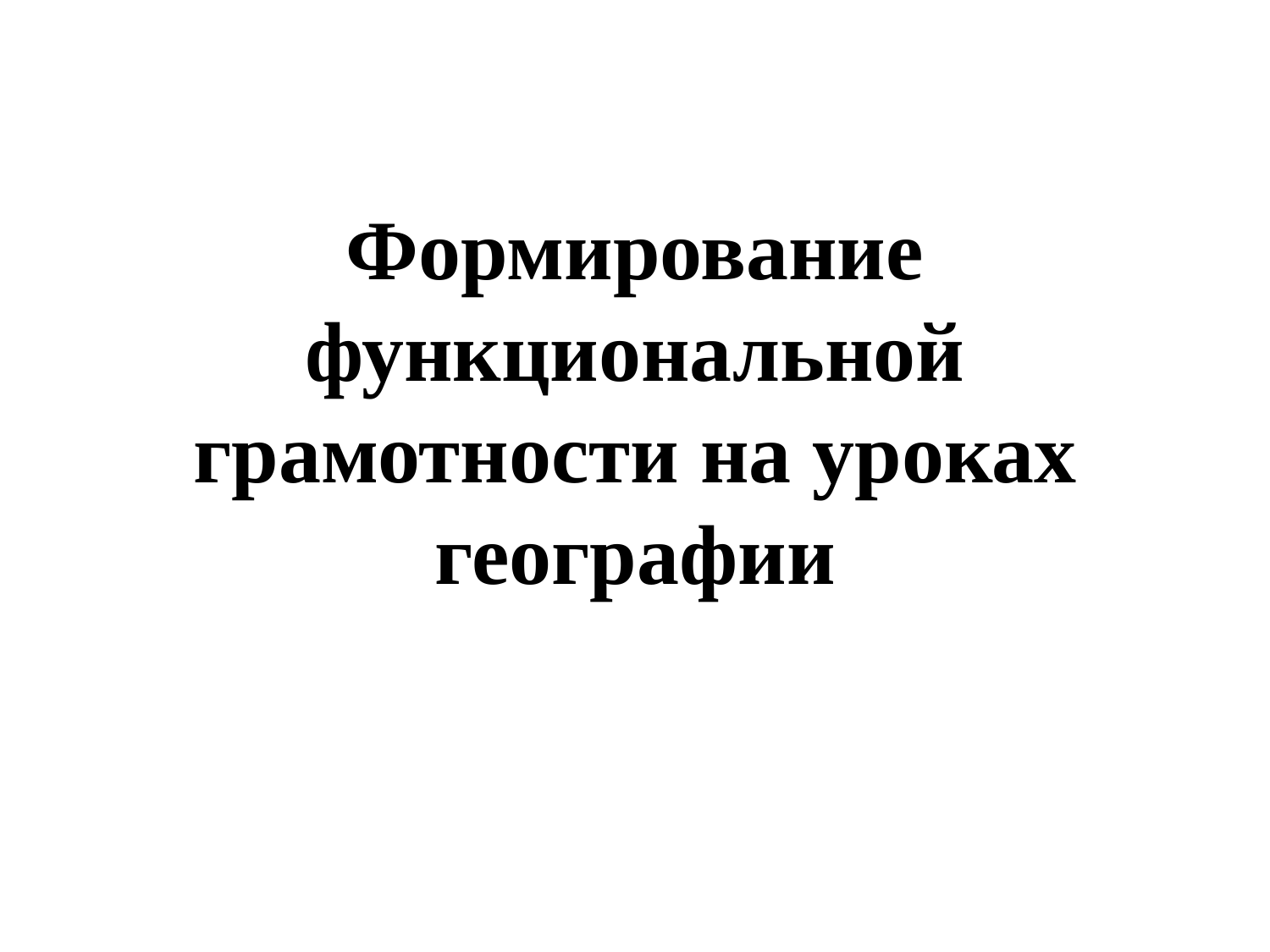

# Формирование функциональной грамотности на уроках географии